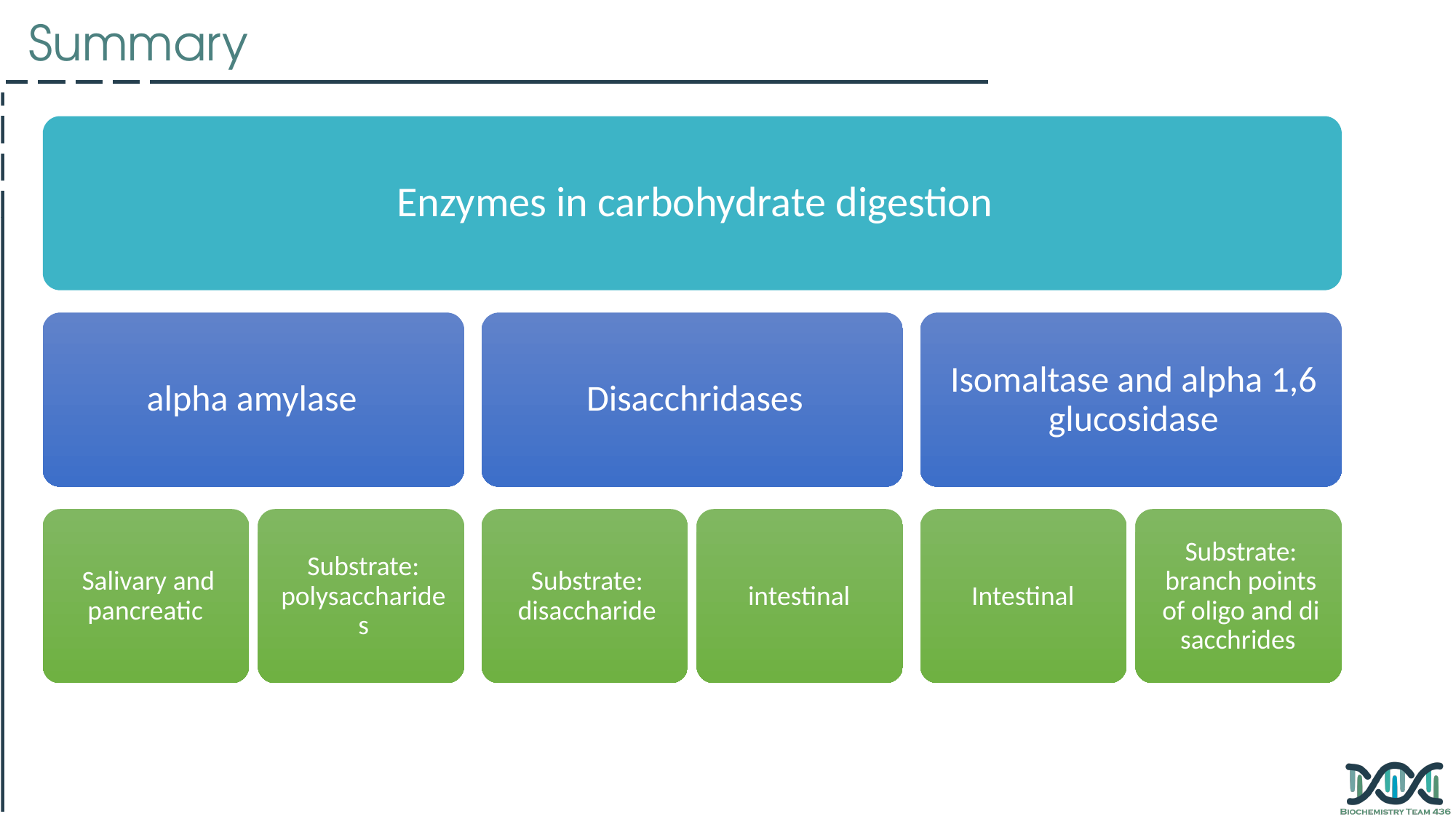

Summary
Enzymes in carbohydrate digestion
alpha amylase
Salivary and pancreatic
Substrate: polysaccharides
Disacchridases
Substrate: disaccharide
intestinal
Isomaltase and alpha 1,6 glucosidase
Intestinal
Substrate: branch points of oligo and di sacchrides